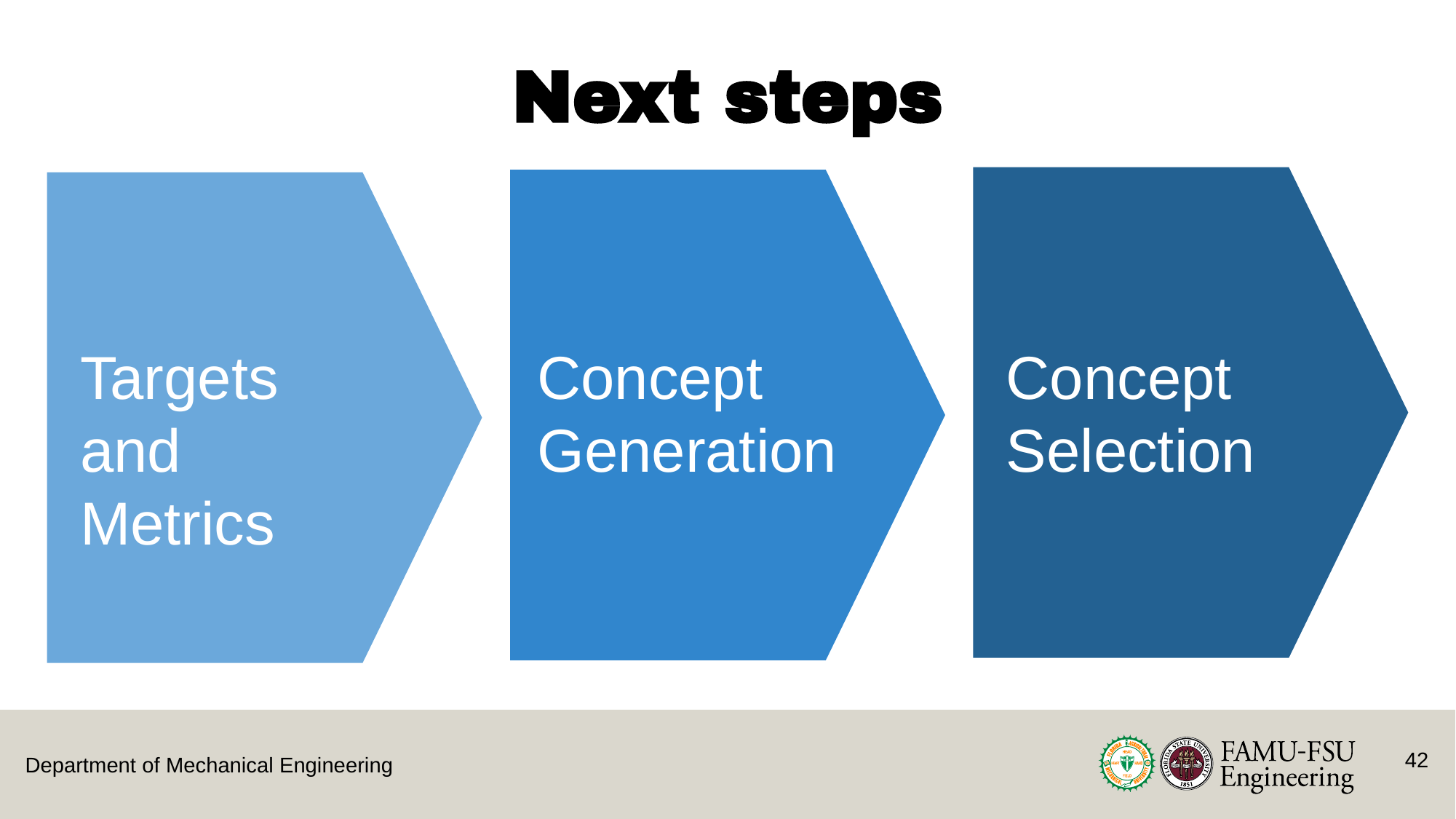

Next steps

Concept Selection
Concept Generation
Targets and Metrics

42